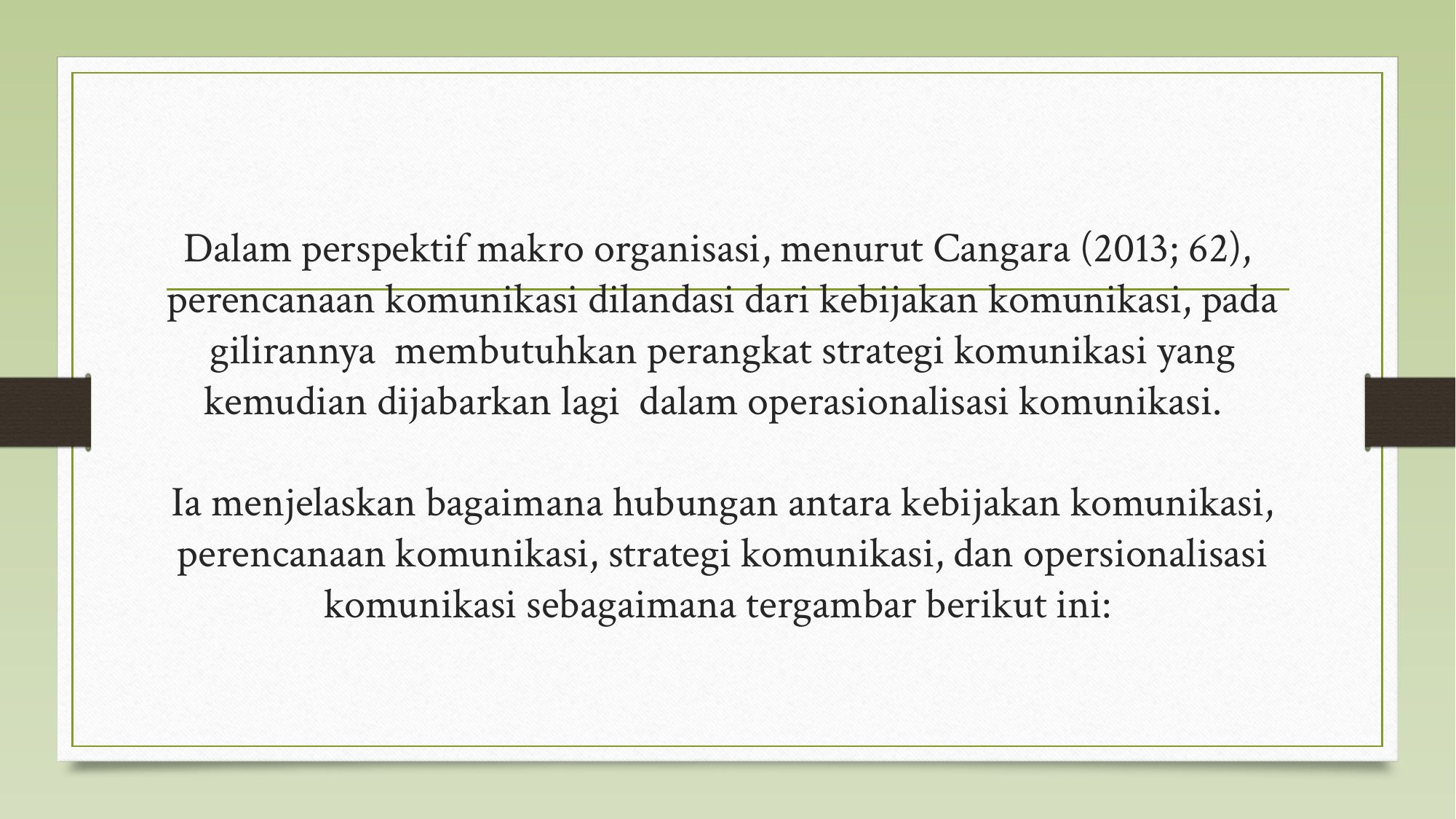

# Dalam perspektif makro organisasi, menurut Cangara (2013; 62),  perencanaan komunikasi dilandasi dari kebijakan komunikasi, pada  gilirannya  membutuhkan perangkat strategi komunikasi yang  kemudian dijabarkan lagi  dalam operasionalisasi komunikasi.   Ia menjelaskan bagaimana hubungan antara kebijakan komunikasi,  perencanaan komunikasi, strategi komunikasi, dan opersionalisasi  komunikasi sebagaimana tergambar berikut ini: